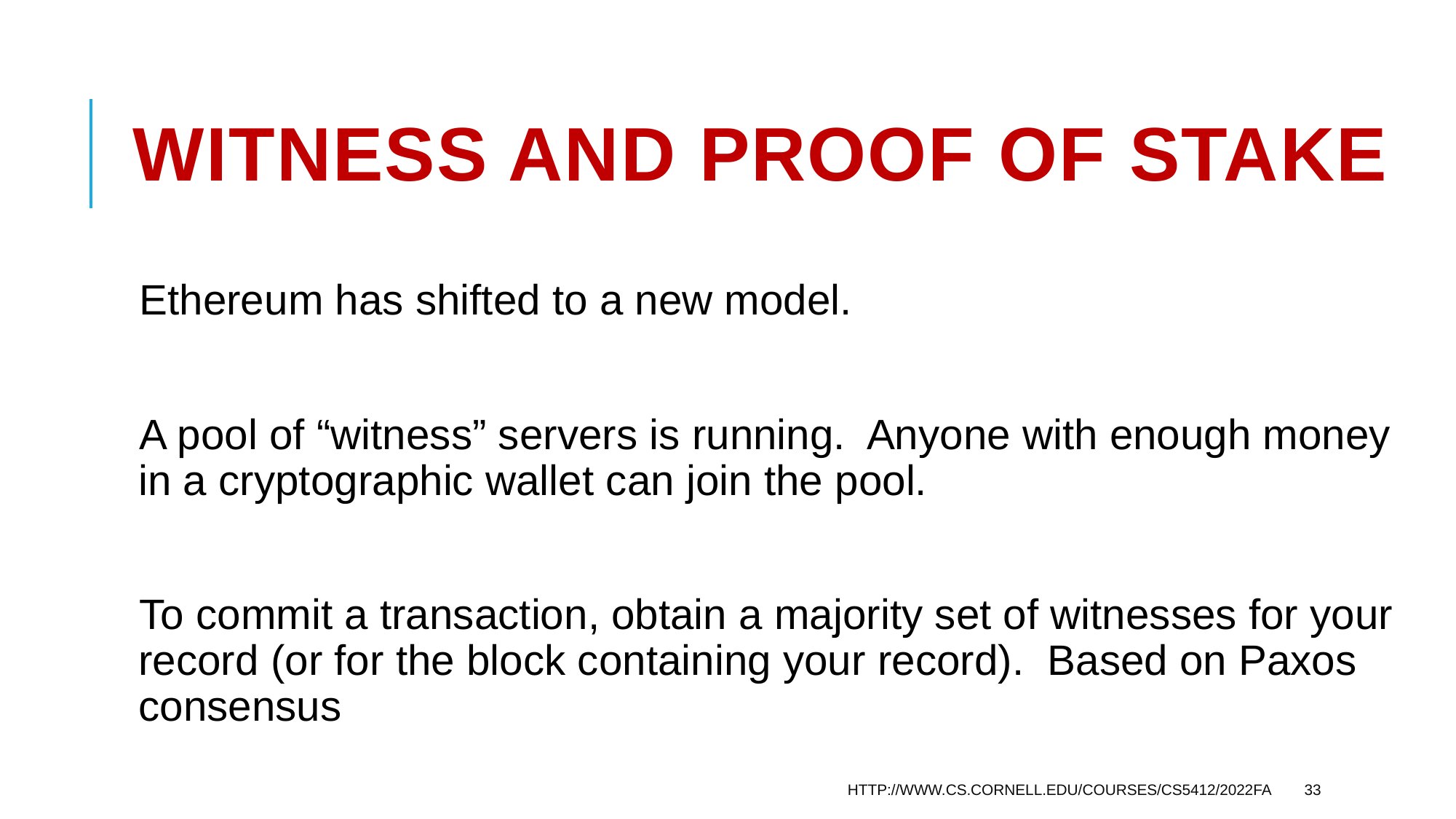

# Witness and proof of stake
Ethereum has shifted to a new model.

A pool of “witness” servers is running.  Anyone with enough money in a cryptographic wallet can join the pool.

To commit a transaction, obtain a majority set of witnesses for your record (or for the block containing your record).  Based on Paxos consensus
http://www.cs.cornell.edu/courses/cs5412/2022fa
33